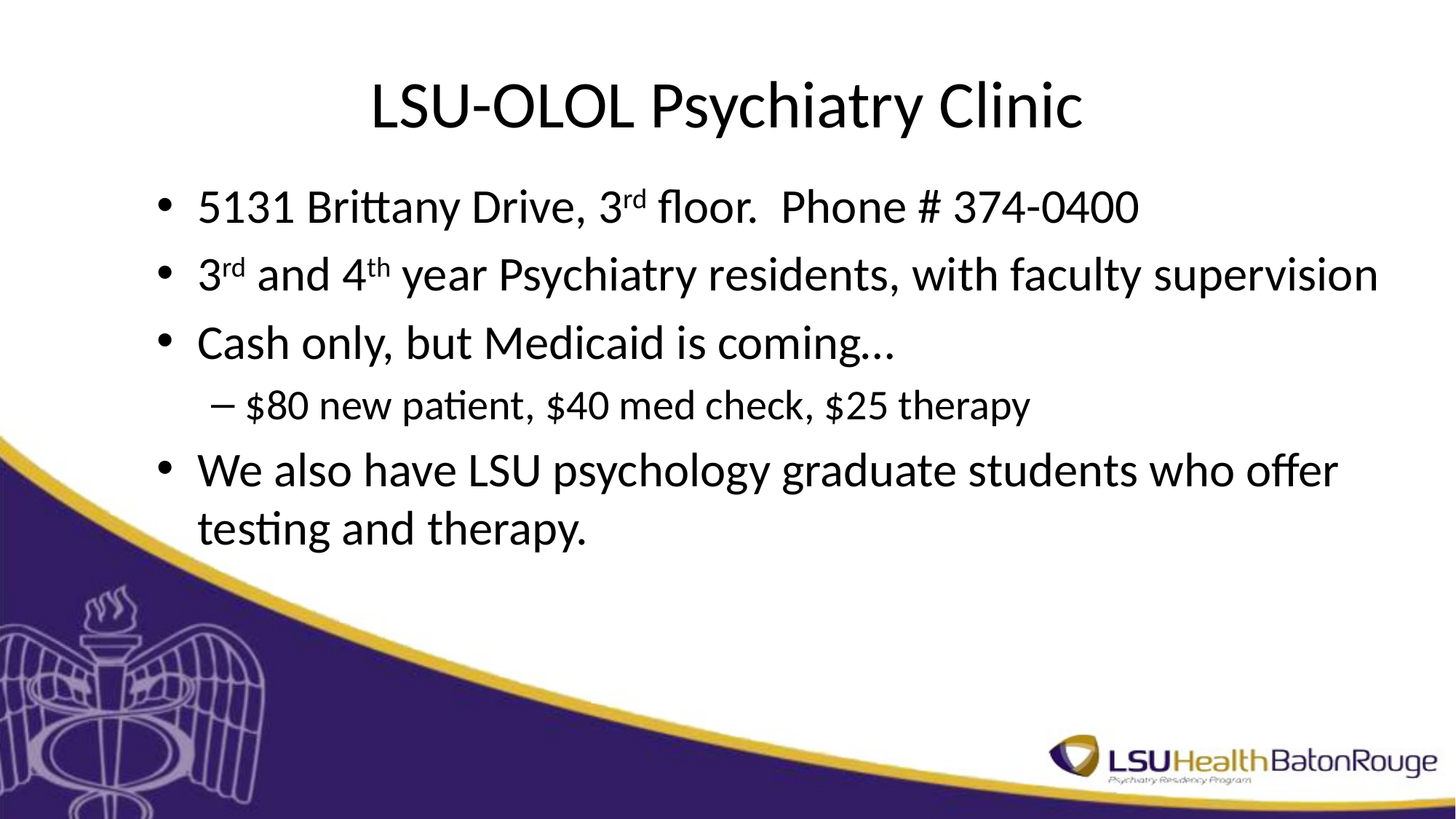

# LSU-OLOL Psychiatry Clinic
5131 Brittany Drive, 3rd floor.  Phone # 374-0400
3rd and 4th year Psychiatry residents, with faculty supervision
Cash only, but Medicaid is coming…
$80 new patient, $40 med check, $25 therapy
We also have LSU psychology graduate students who offer testing and therapy.